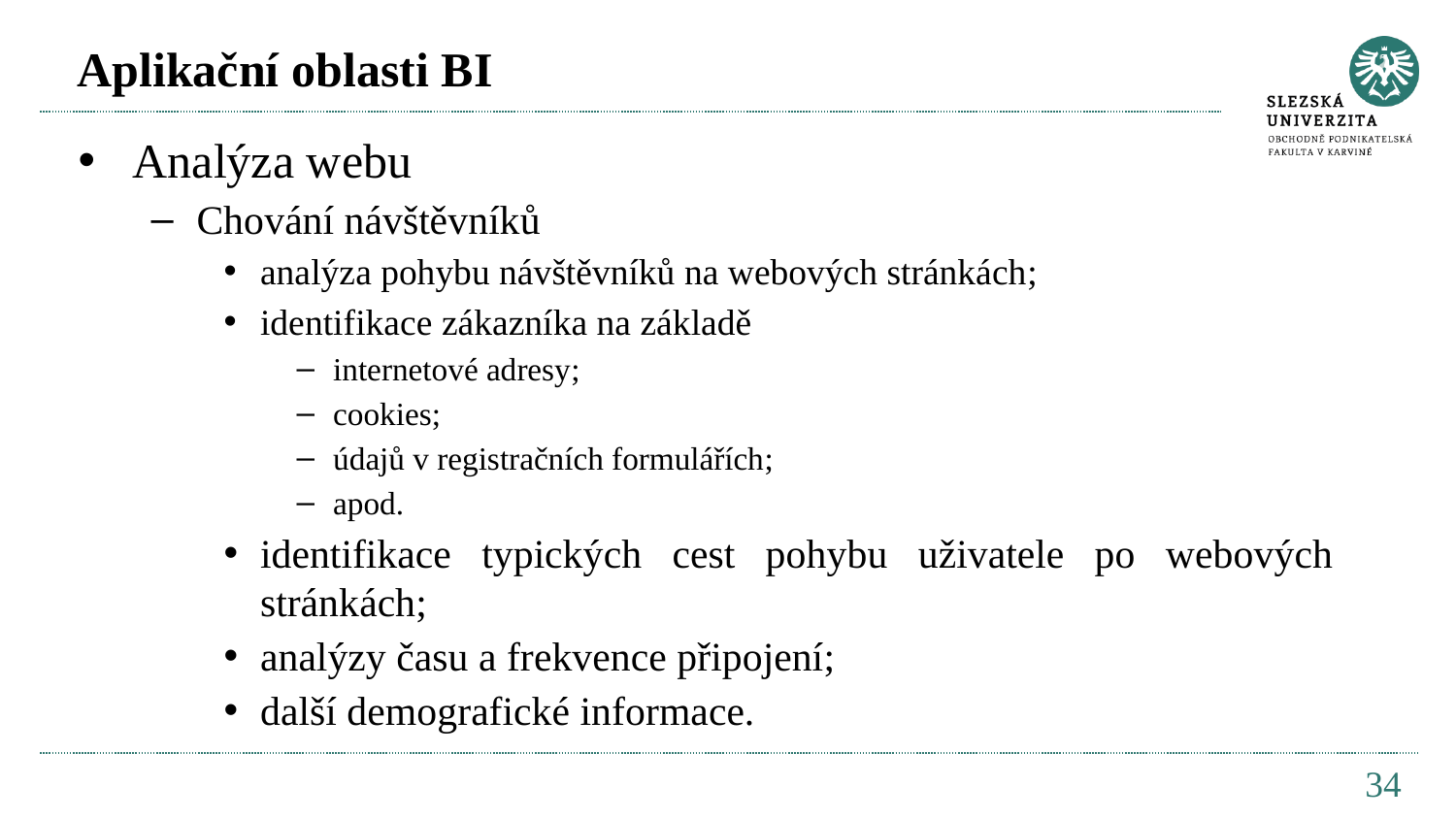

# Aplikační oblasti BI
Analýza webu
Chování návštěvníků
analýza pohybu návštěvníků na webových stránkách;
identifikace zákazníka na základě
internetové adresy;
cookies;
údajů v registračních formulářích;
apod.
identifikace typických cest pohybu uživatele po webových stránkách;
analýzy času a frekvence připojení;
další demografické informace.

34